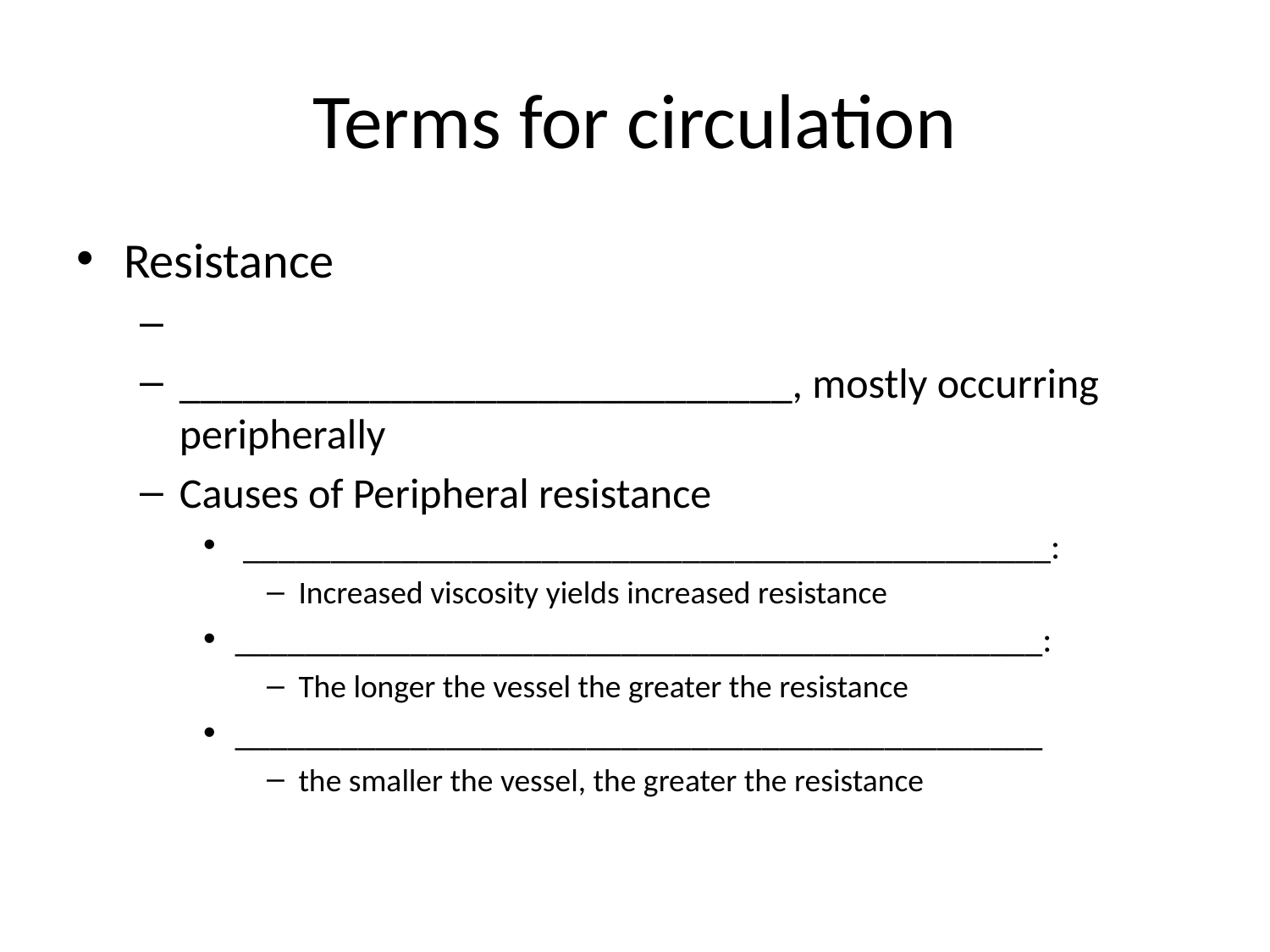

# Terms for circulation
Resistance

_____________________________, mostly occurring peripherally
Causes of Peripheral resistance
 ______________________________________________:
Increased viscosity yields increased resistance
______________________________________________:
The longer the vessel the greater the resistance
______________________________________________
the smaller the vessel, the greater the resistance